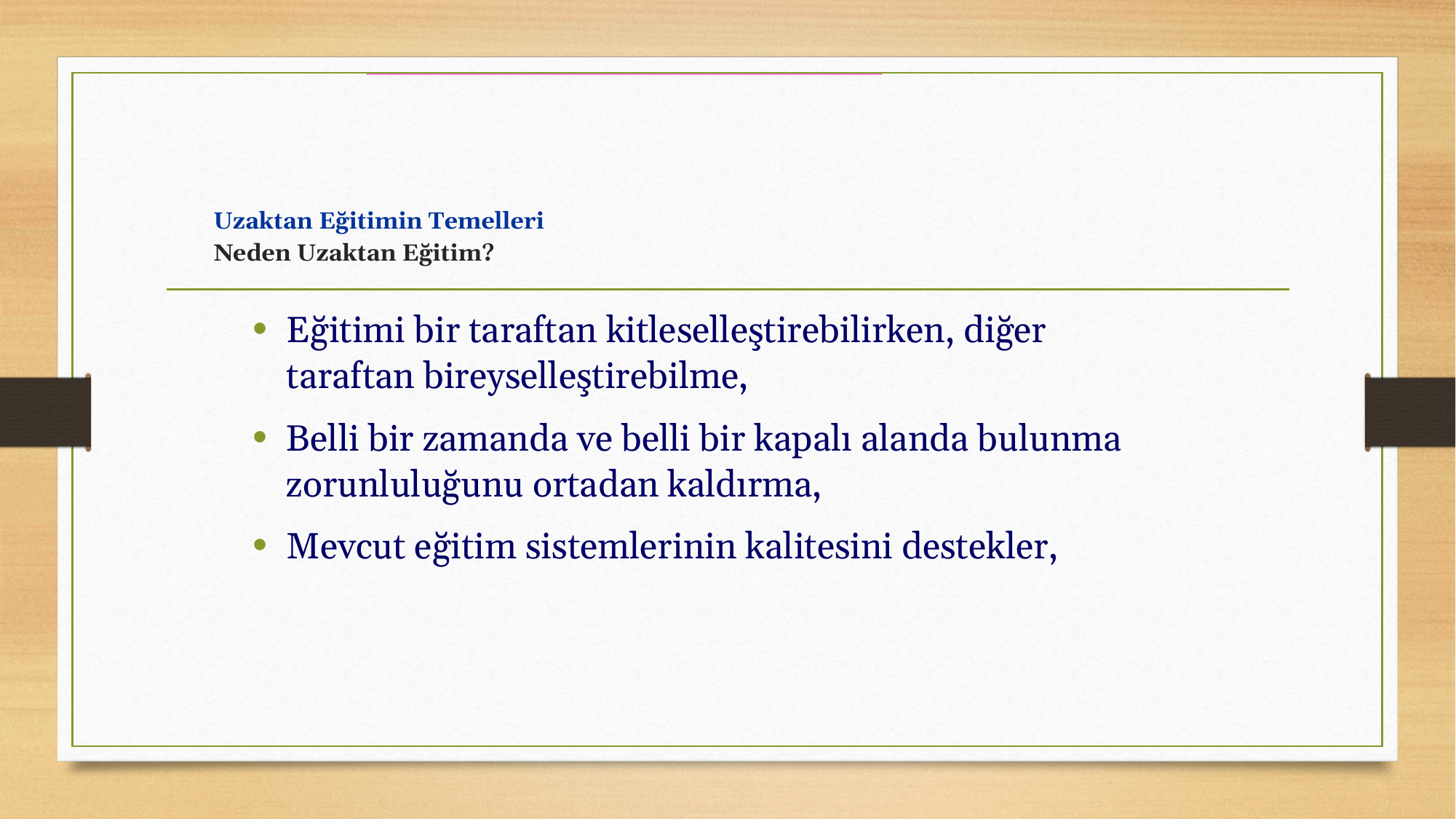

# Uzaktan Eğitimin Temelleri Neden Uzaktan Eğitim?
Eğitimi bir taraftan kitleselleştirebilirken, diğer taraftan bireyselleştirebilme,
Belli bir zamanda ve belli bir kapalı alanda bulunma zorunluluğunu ortadan kaldırma,
Mevcut eğitim sistemlerinin kalitesini destekler,